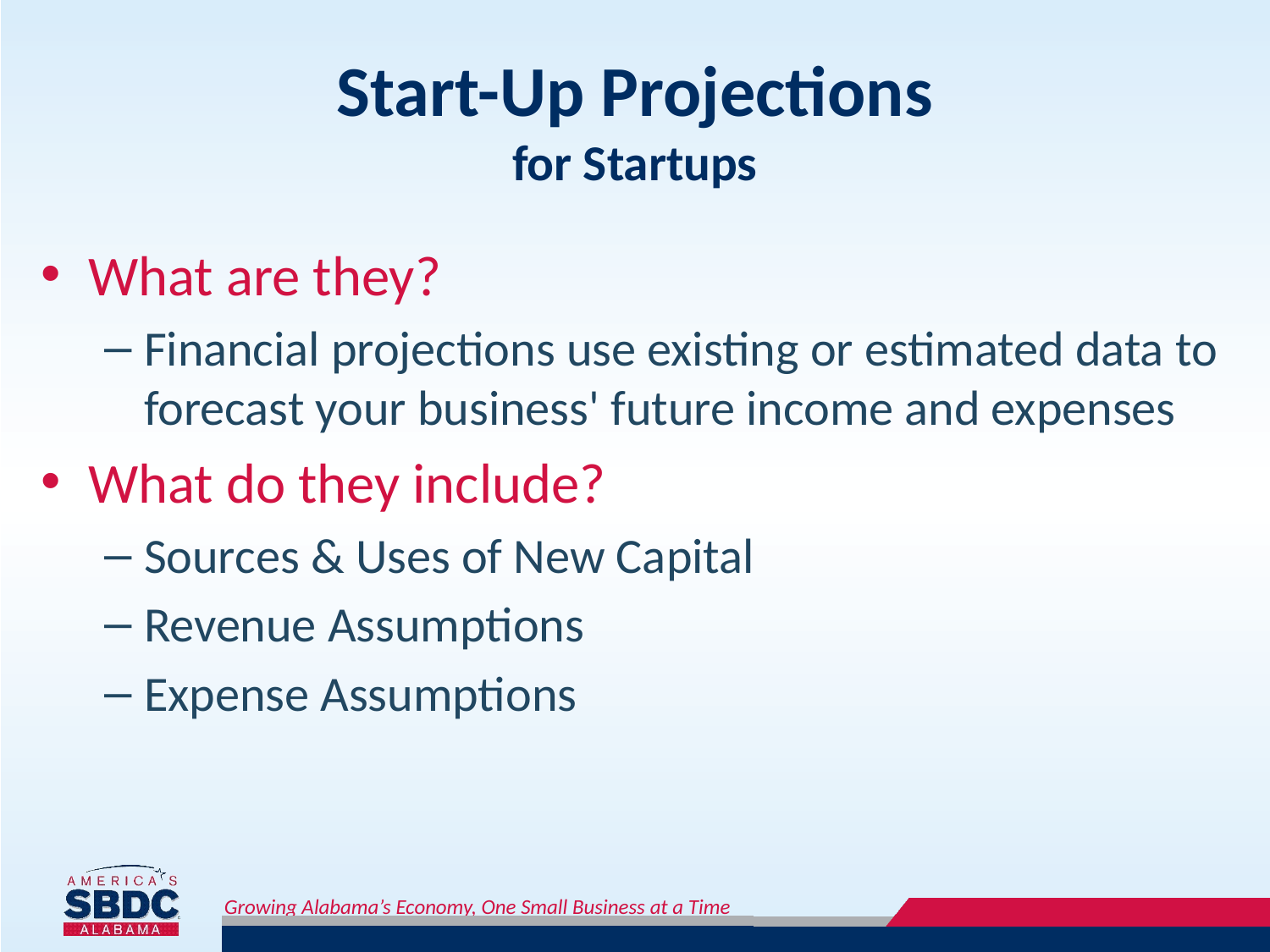

# Start-Up Projections for Startups

What are they?
Financial projections use existing or estimated data to forecast your business' future income and expenses
What do they include?
Sources & Uses of New Capital
Revenue Assumptions
Expense Assumptions